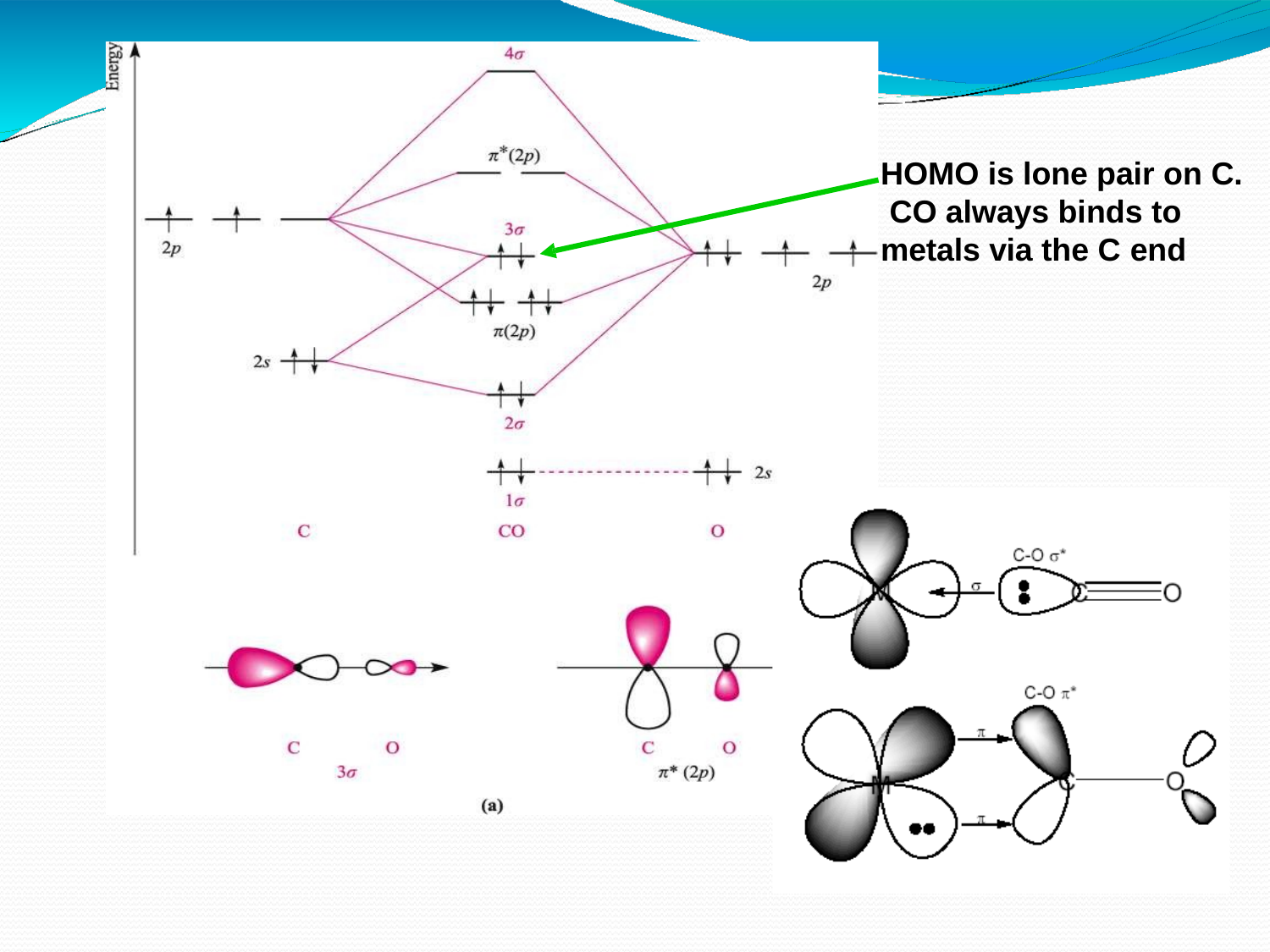

HOMO is lone pair on C.  CO always binds to  metals via the C end